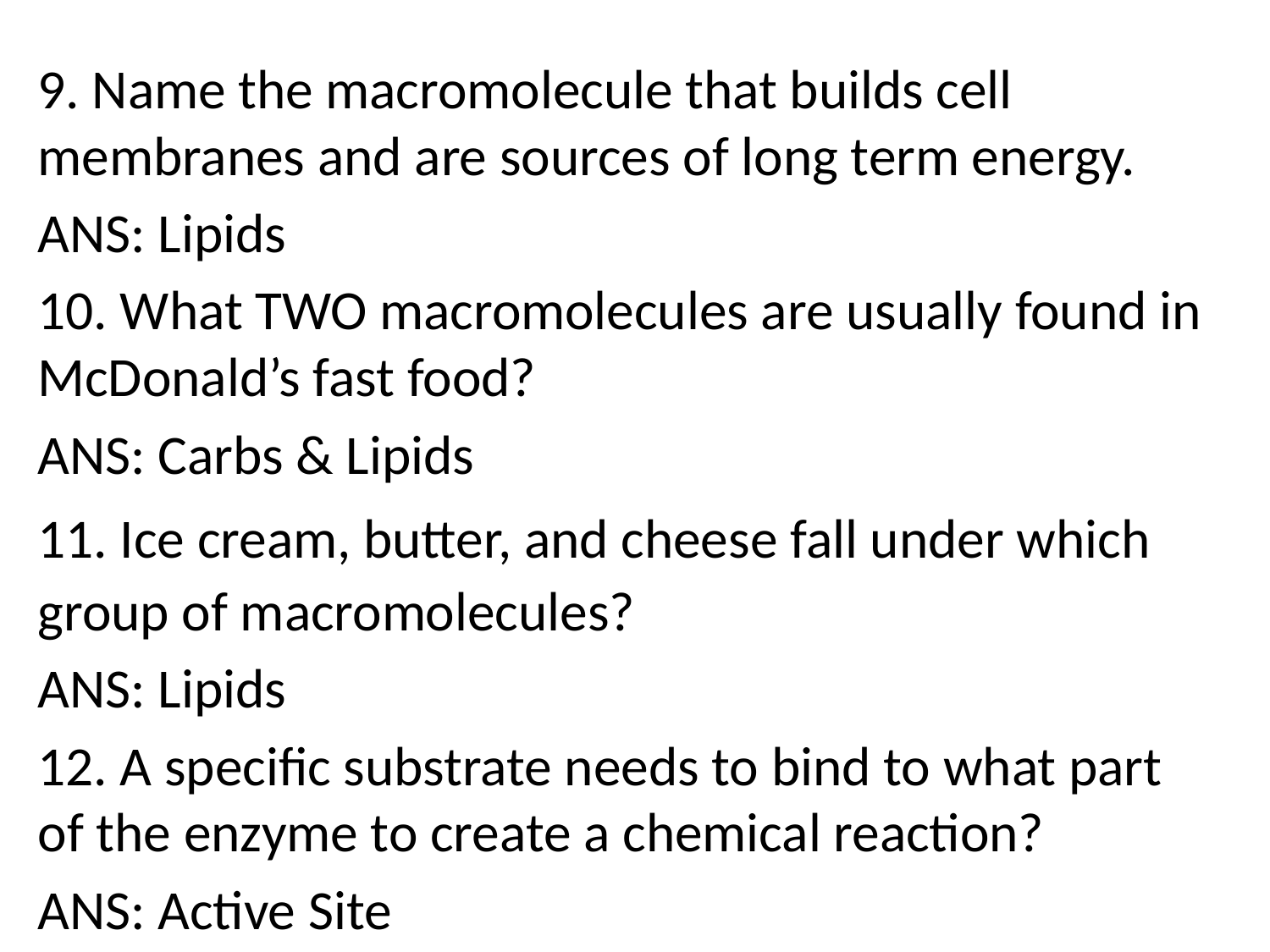

9. Name the macromolecule that builds cell membranes and are sources of long term energy.
ANS: Lipids
10. What TWO macromolecules are usually found in McDonald’s fast food?
ANS: Carbs & Lipids
11. Ice cream, butter, and cheese fall under which group of macromolecules?
ANS: Lipids
12. A specific substrate needs to bind to what part of the enzyme to create a chemical reaction?
ANS: Active Site